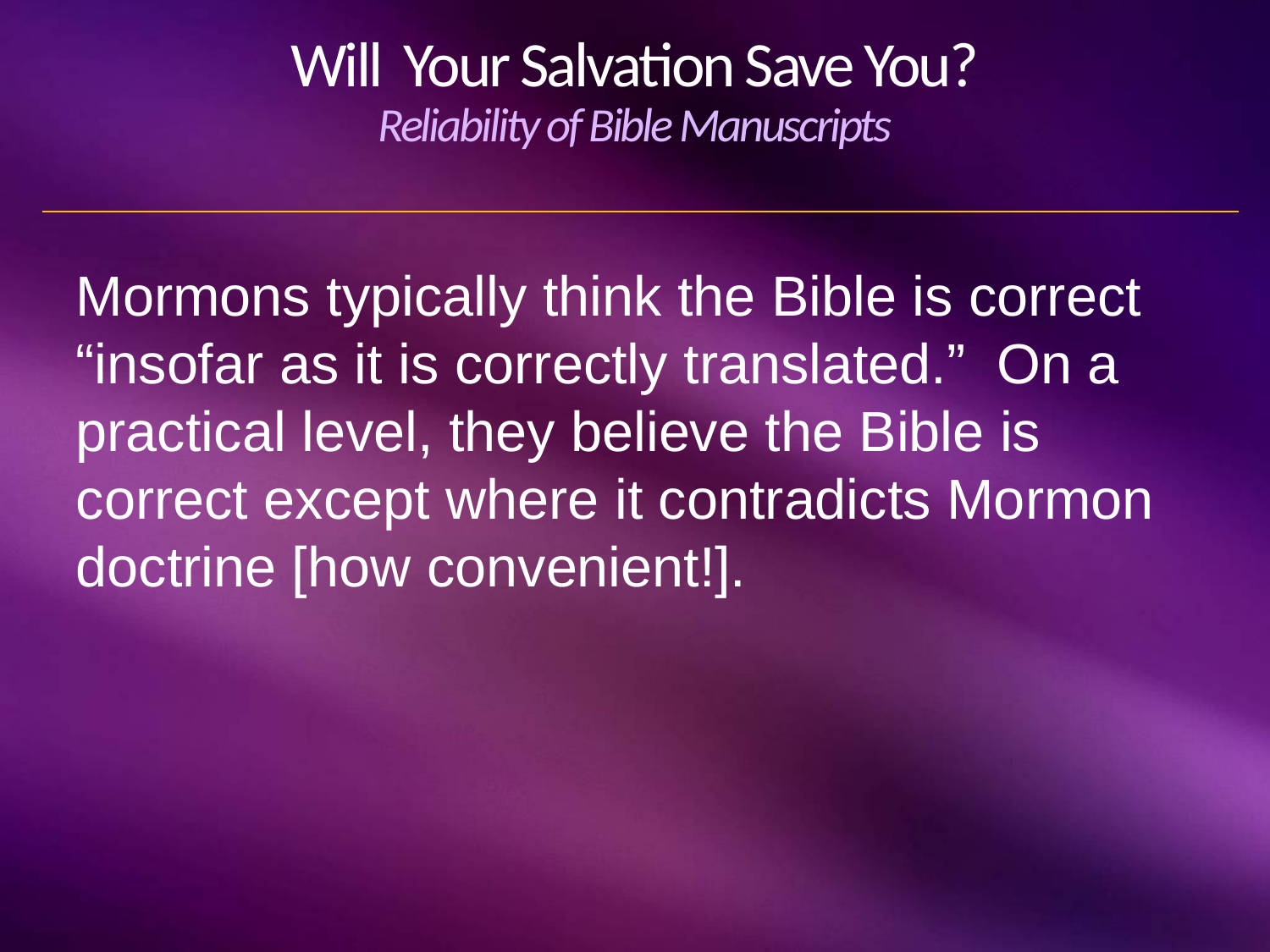

# Will  Your Salvation Save You? Reliability of Bible Manuscripts
Mormons typically think the Bible is correct “insofar as it is correctly translated.”  On a practical level, they believe the Bible is correct except where it contradicts Mormon doctrine [how convenient!].